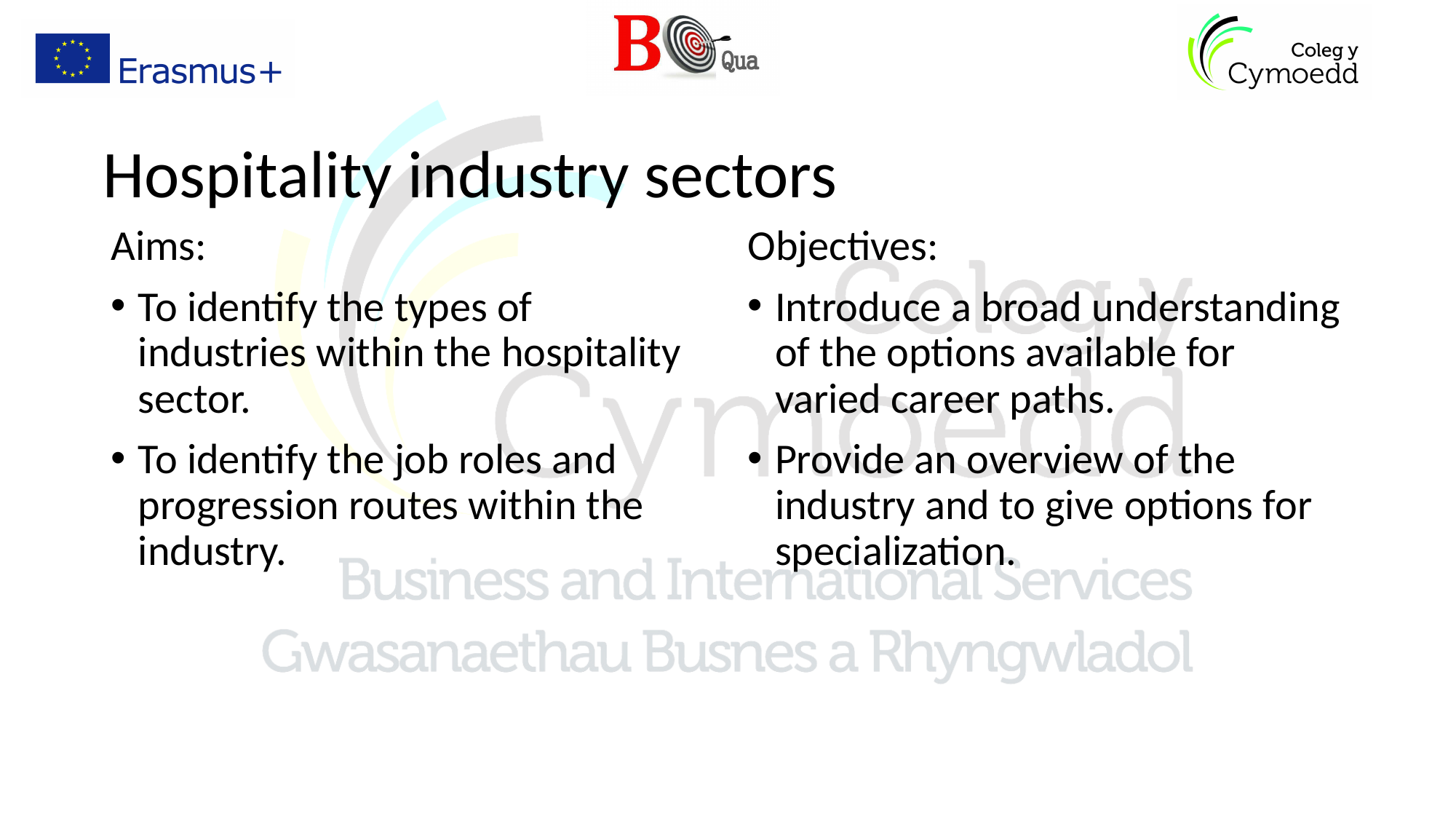

# Hospitality industry sectors
Aims:
To identify the types of industries within the hospitality sector.
To identify the job roles and progression routes within the industry.
Objectives:
Introduce a broad understanding of the options available for varied career paths.
Provide an overview of the industry and to give options for specialization.